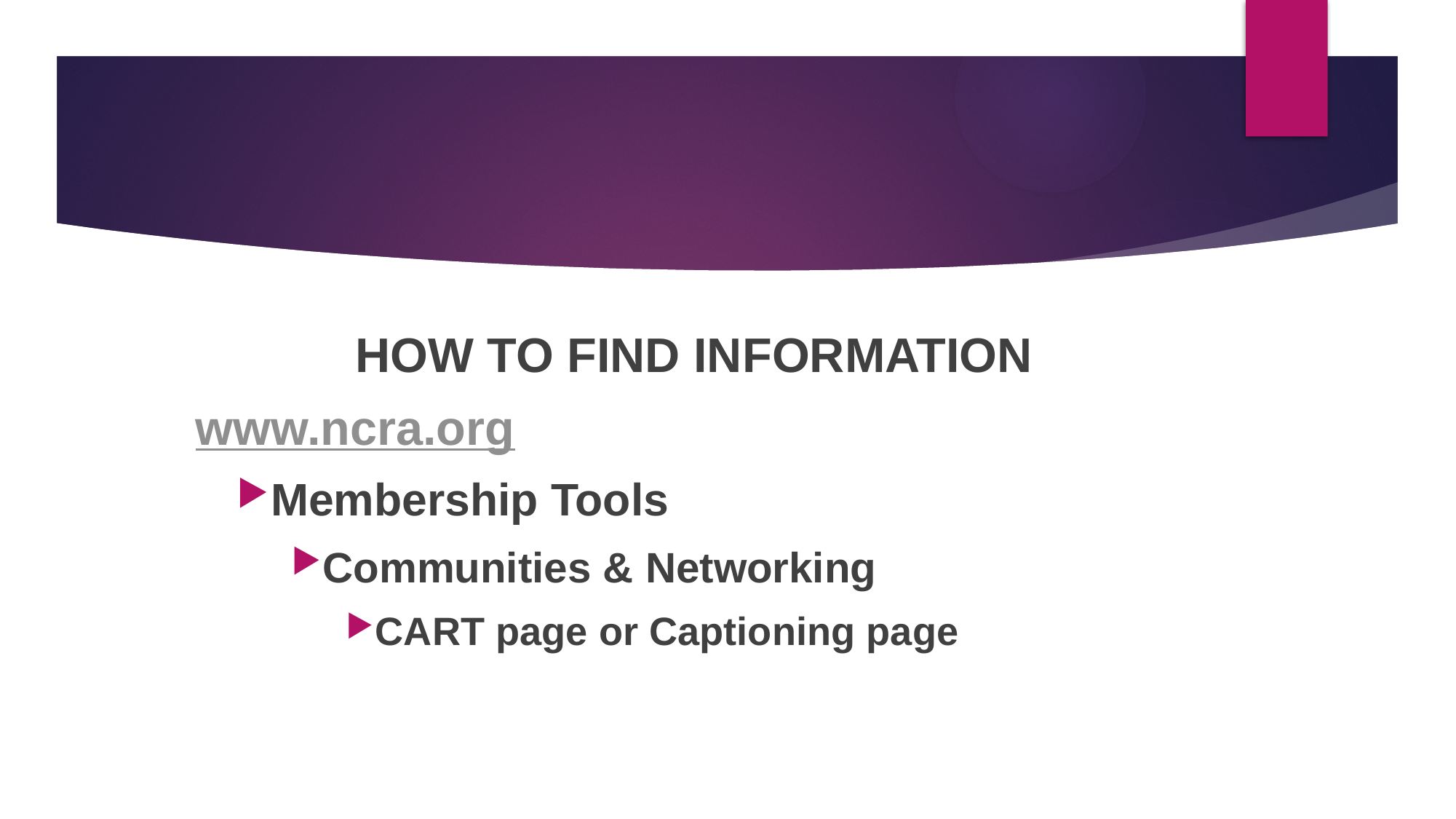

#
HOW TO FIND INFORMATION
 www.ncra.org
Membership Tools
Communities & Networking
CART page or Captioning page